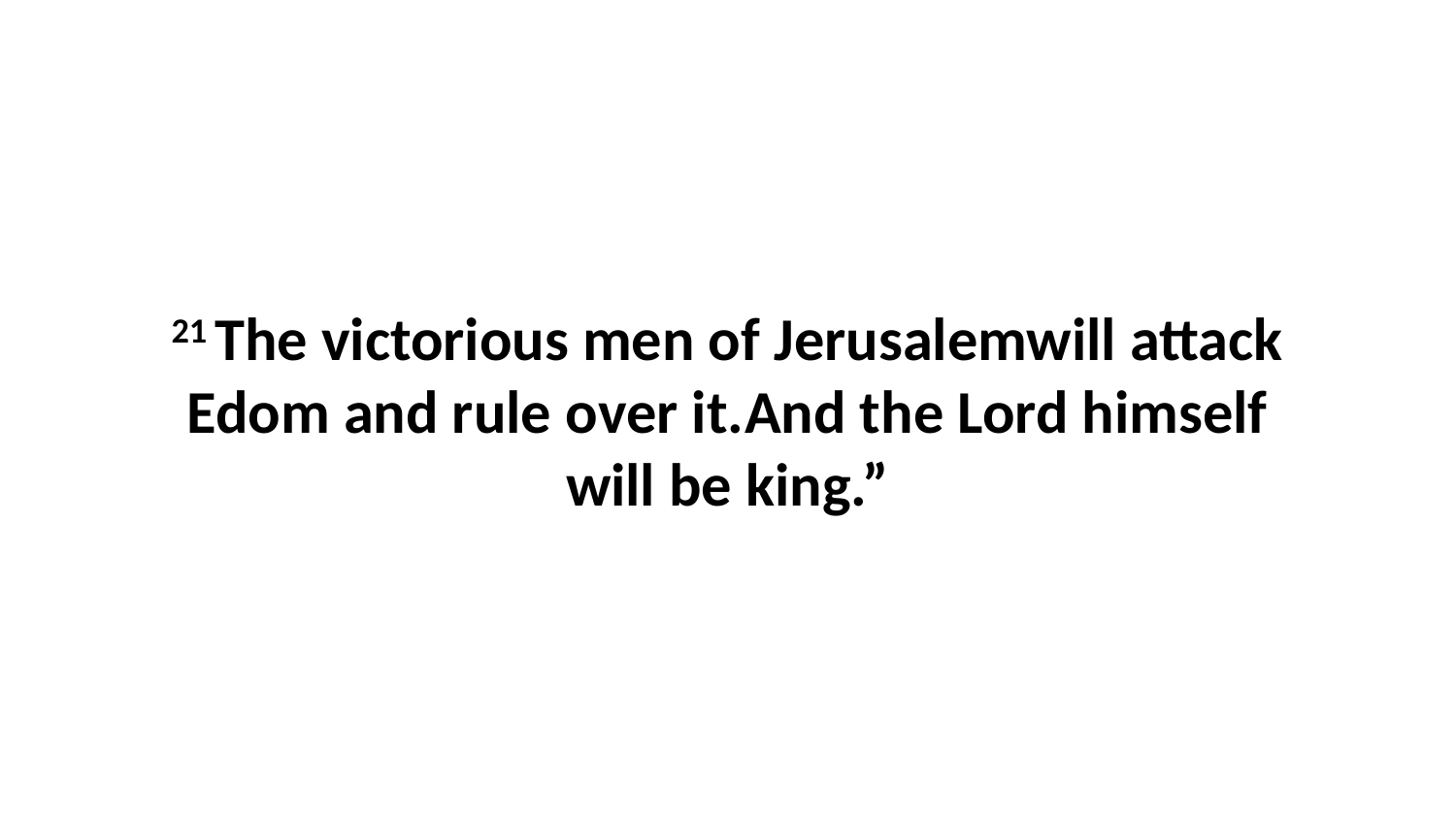

21 The victorious men of Jerusalemwill attack Edom and rule over it.And the Lord himself will be king.”